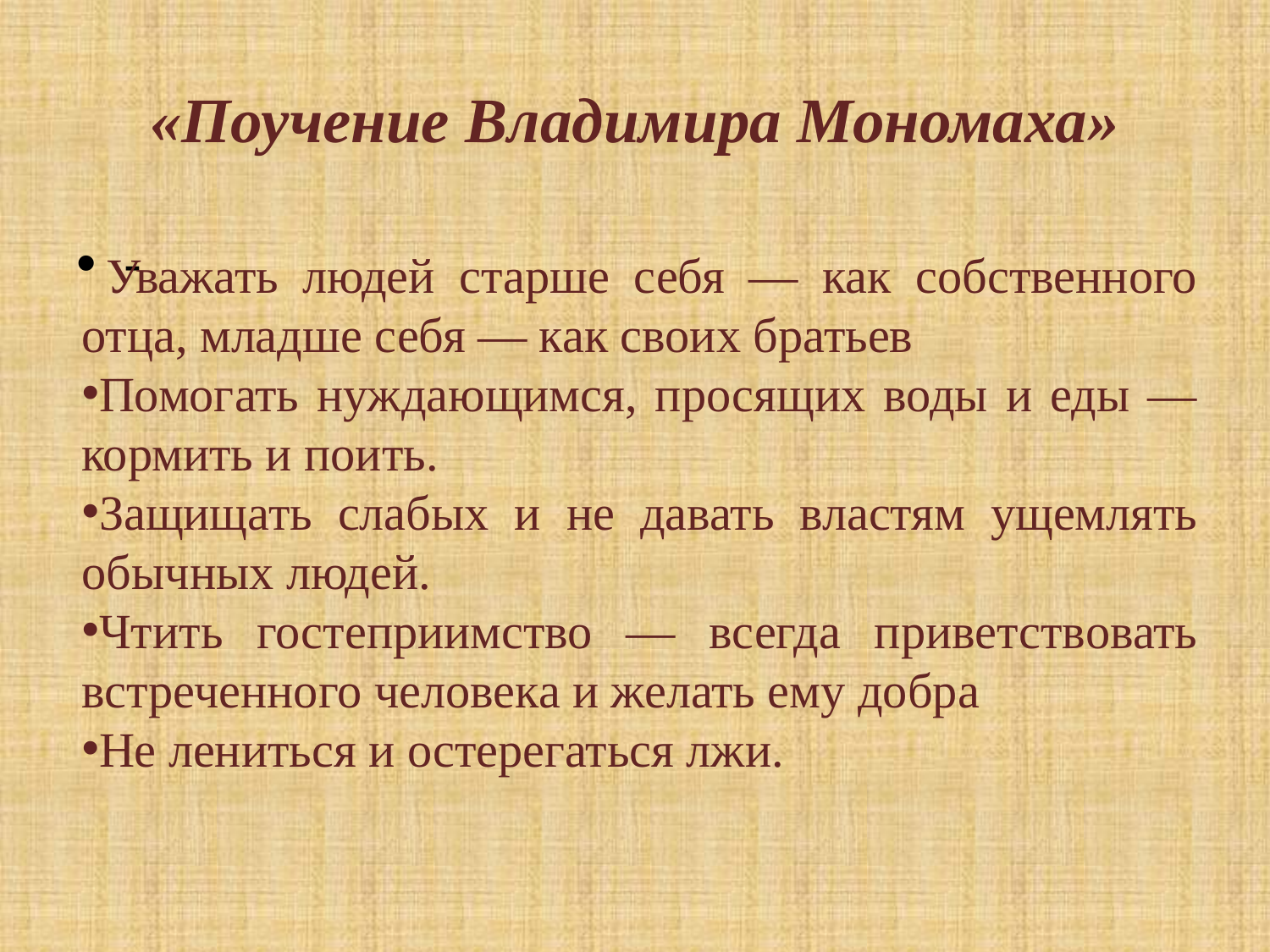

# «Поучение Владимира Мономаха»
-
 Уважать людей старше себя — как собственного отца, младше себя — как своих братьев
Помогать нуждающимся, просящих воды и еды — кормить и поить.
Защищать слабых и не давать властям ущемлять обычных людей.
Чтить гостеприимство — всегда приветствовать встреченного человека и желать ему добра
Не лениться и остерегаться лжи.